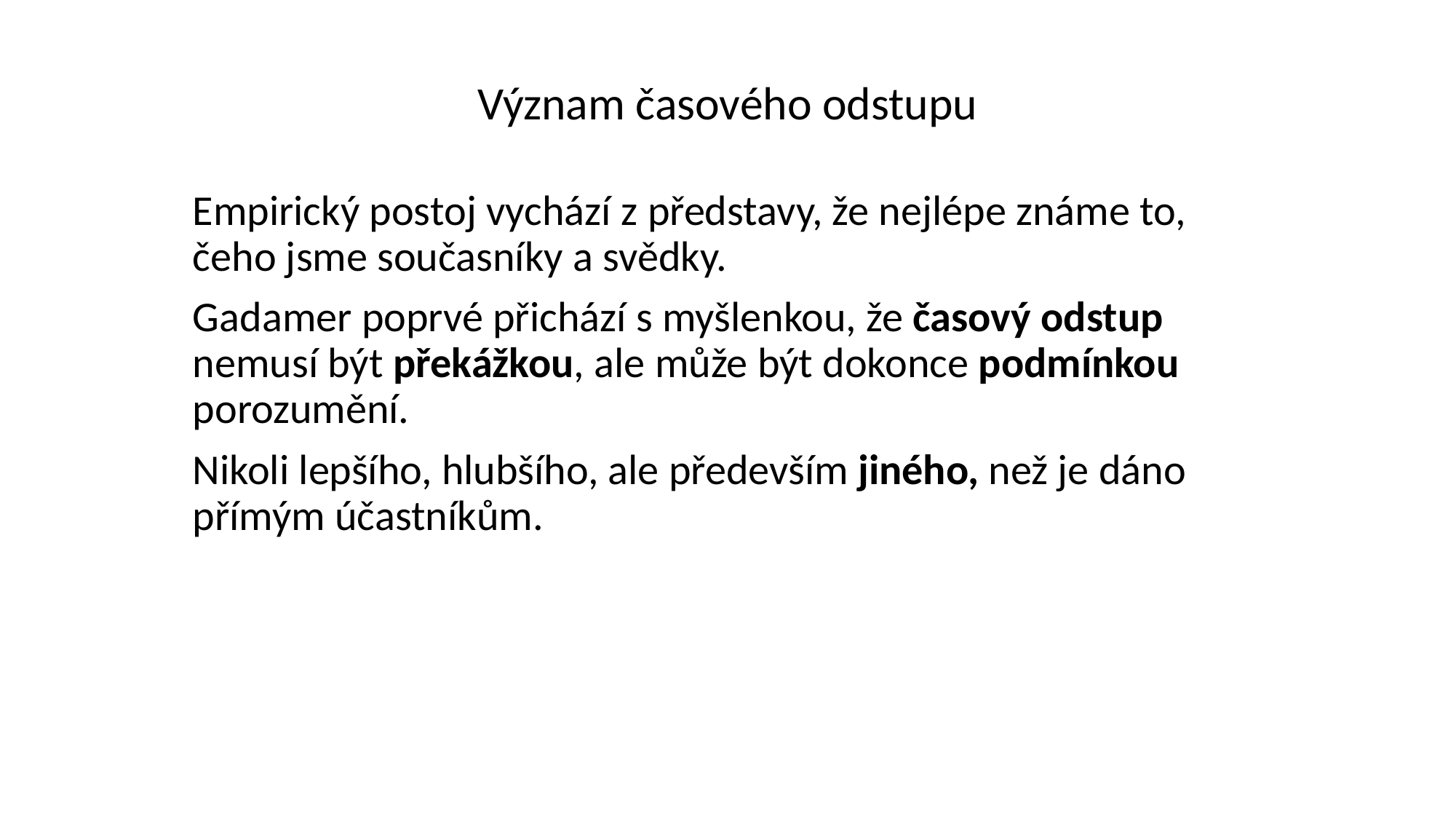

# Význam časového odstupu

Empirický postoj vychází z představy, že nejlépe známe to, čeho jsme současníky a svědky.
Gadamer poprvé přichází s myšlenkou, že časový odstup nemusí být překážkou, ale může být dokonce podmínkou porozumění.
Nikoli lepšího, hlubšího, ale především jiného, než je dáno přímým účastníkům.